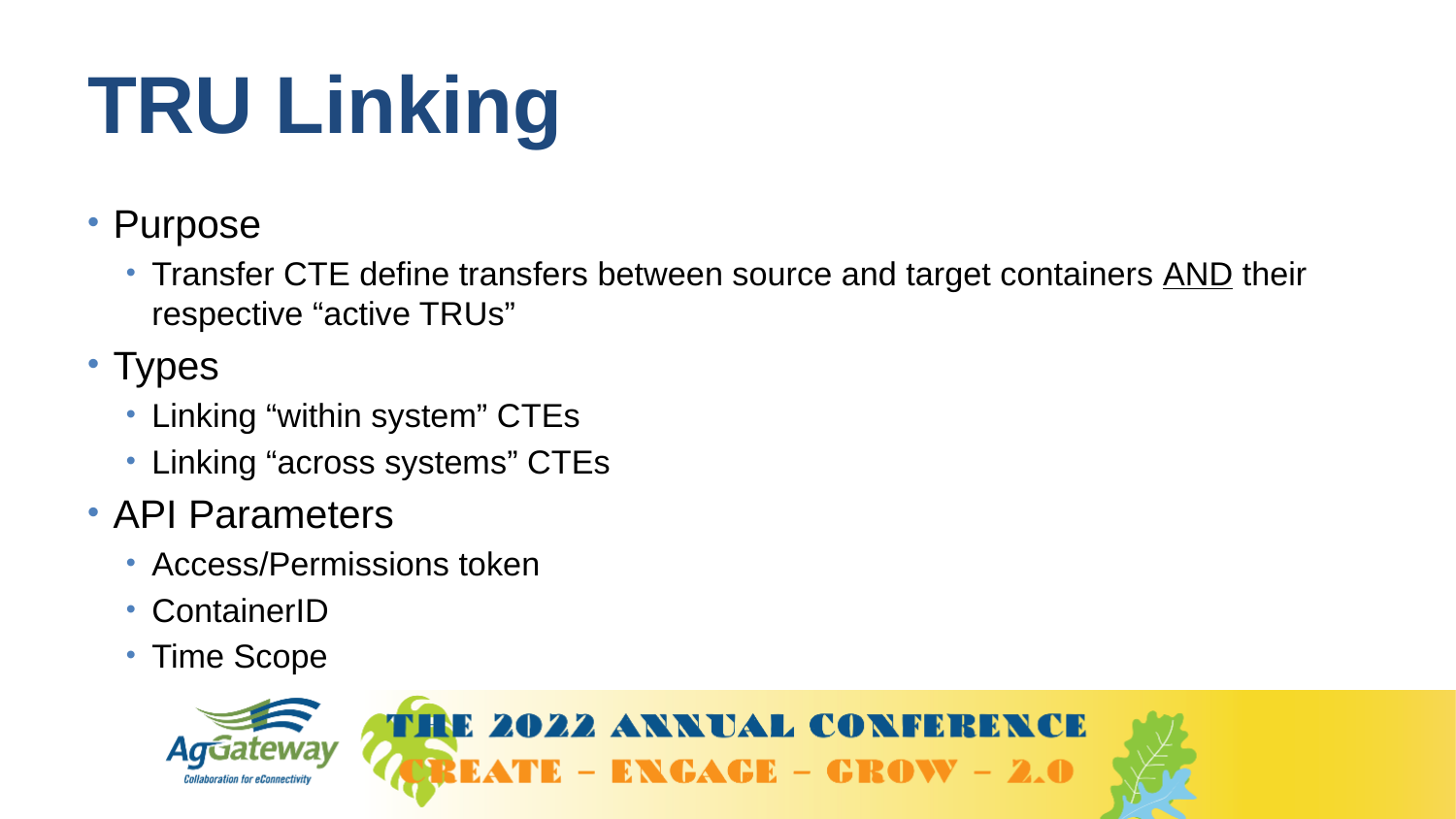

# TRU Linking
Purpose
Transfer CTE define transfers between source and target containers AND their respective “active TRUs”
Types
Linking “within system” CTEs
Linking “across systems” CTEs
API Parameters
Access/Permissions token
ContainerID
Time Scope